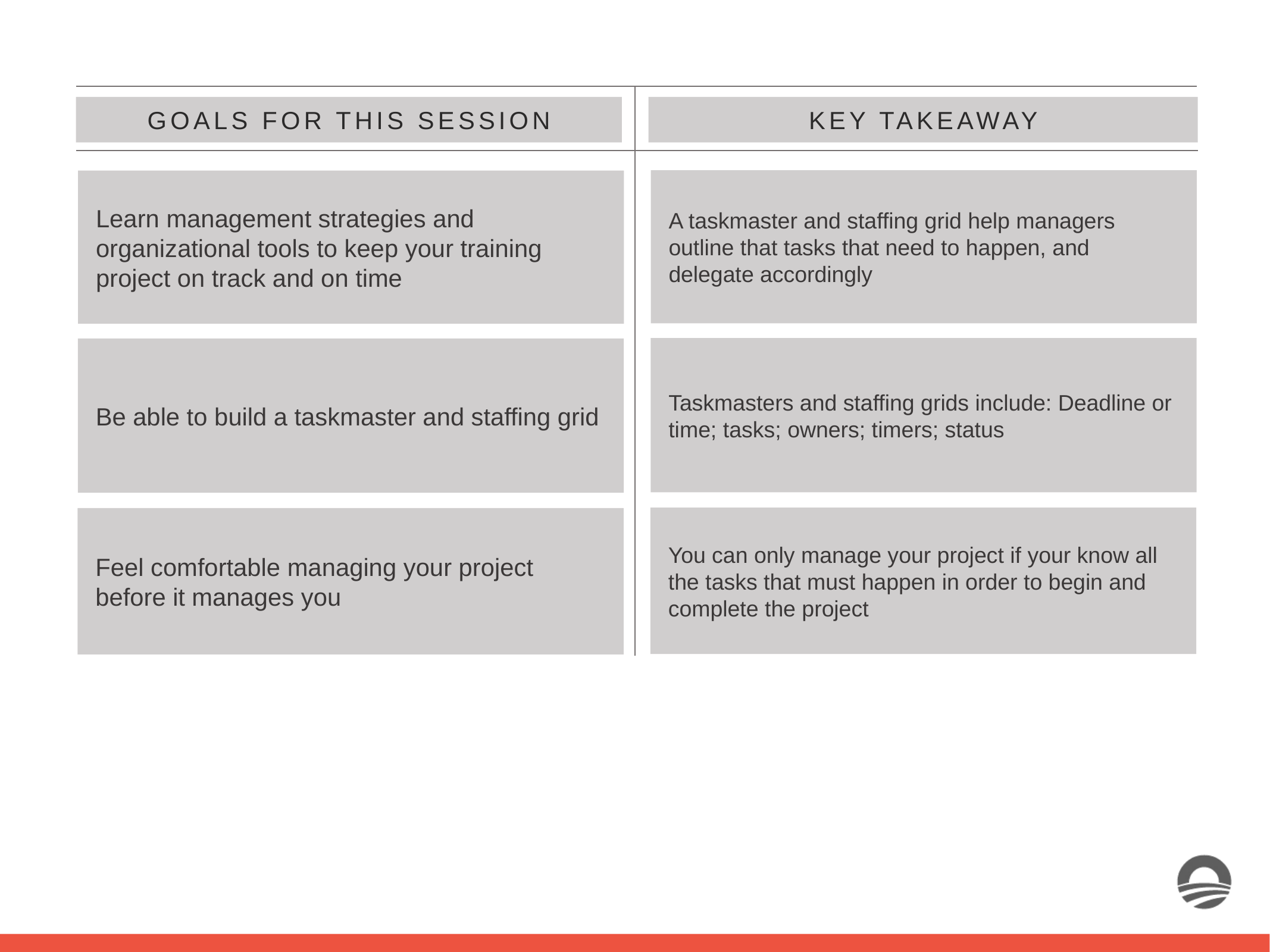

GOALS FOR THIS SESSION
KEY TAKEAWAY
A taskmaster and staffing grid help managers outline that tasks that need to happen, and delegate accordingly
Learn management strategies and organizational tools to keep your training project on track and on time
Taskmasters and staffing grids include: Deadline or time; tasks; owners; timers; status
Be able to build a taskmaster and staffing grid
You can only manage your project if your know all the tasks that must happen in order to begin and complete the project
Feel comfortable managing your project before it manages you